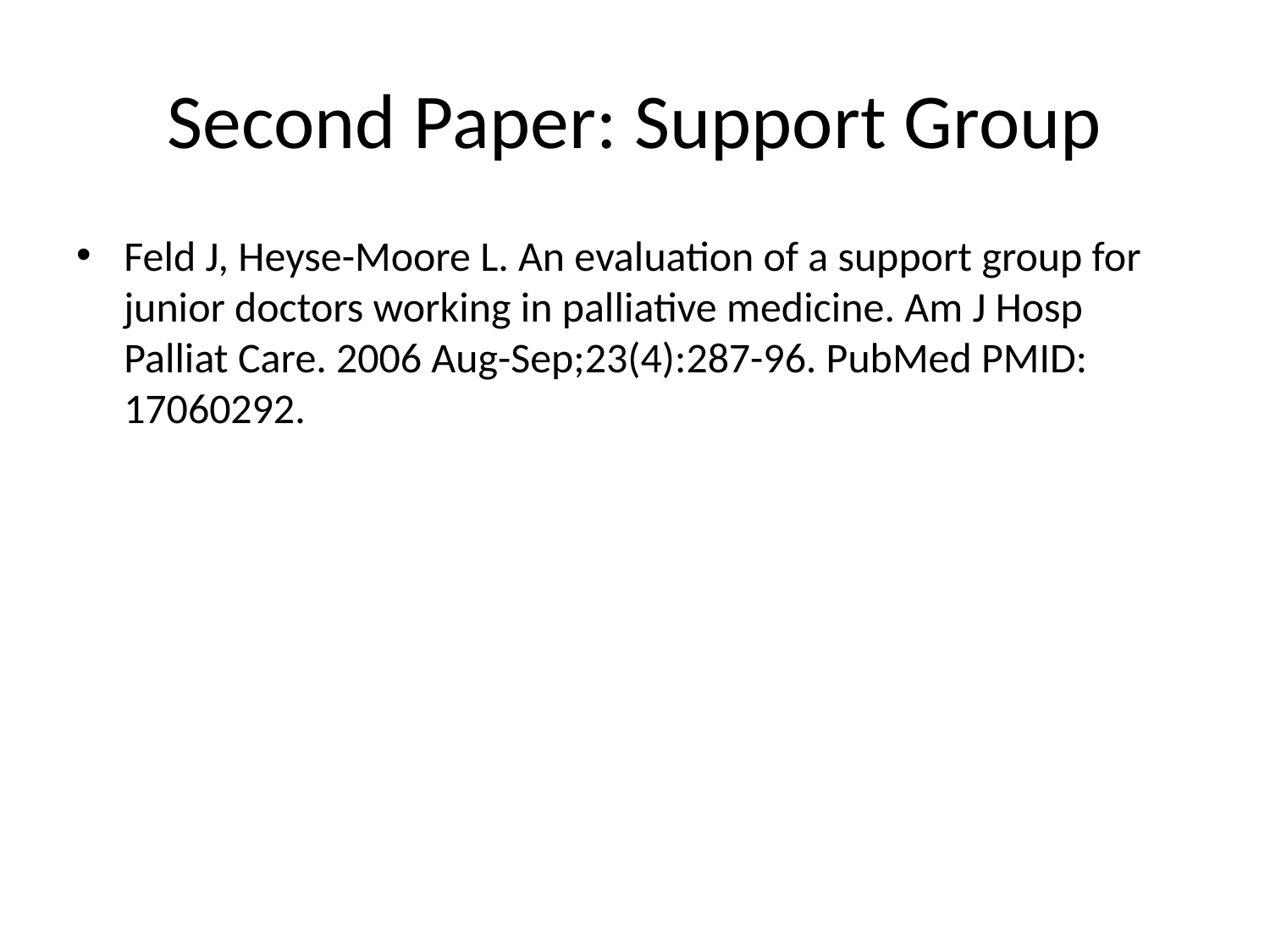

# Second Paper: Support Group
Feld J, Heyse-Moore L. An evaluation of a support group for junior doctors working in palliative medicine. Am J Hosp Palliat Care. 2006 Aug-Sep;23(4):287-96. PubMed PMID: 17060292.